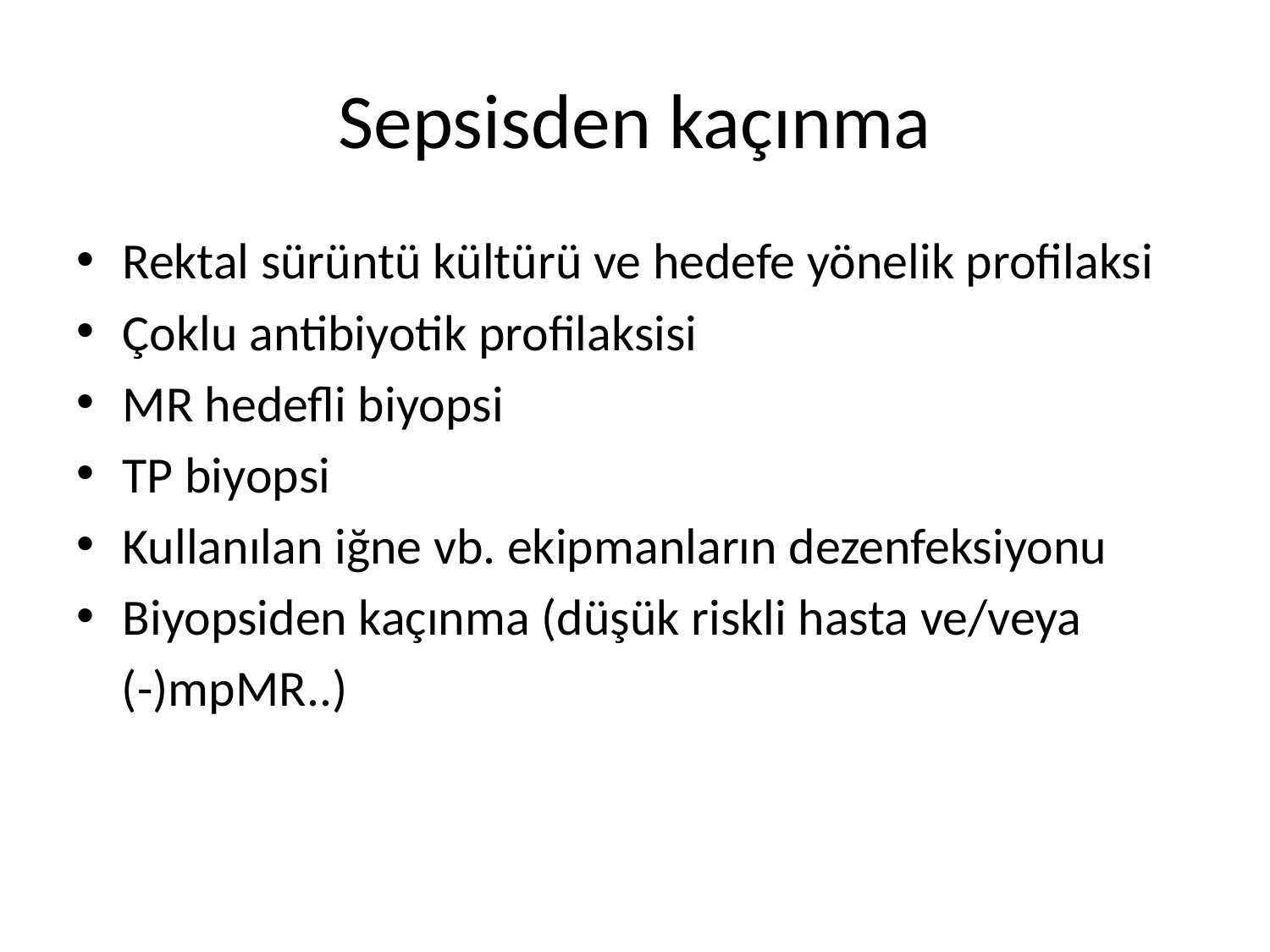

# Sepsisden kaçınma
Rektal sürüntü kültürü ve hedefe yönelik profilaksi
Çoklu antibiyotik profilaksisi
MR hedefli biyopsi
TP biyopsi
Kullanılan iğne vb. ekipmanların dezenfeksiyonu
Biyopsiden kaçınma (düşük riskli hasta ve/veya
    (-)mpMR..)